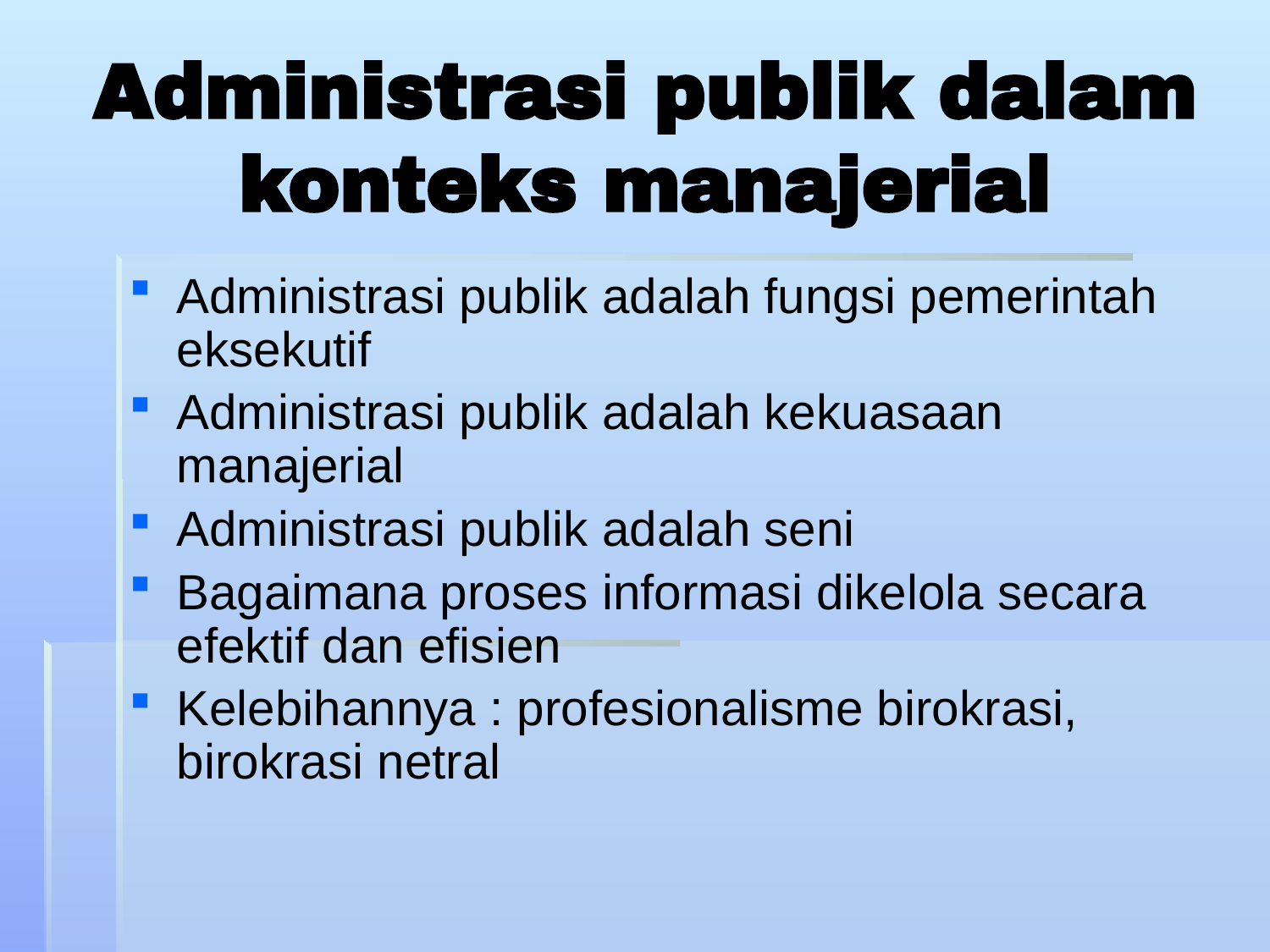

# Administrasi publik dalam konteks manajerial
Administrasi publik adalah fungsi pemerintah eksekutif
Administrasi publik adalah kekuasaan manajerial
Administrasi publik adalah seni
Bagaimana proses informasi dikelola secara efektif dan efisien
Kelebihannya : profesionalisme birokrasi, birokrasi netral